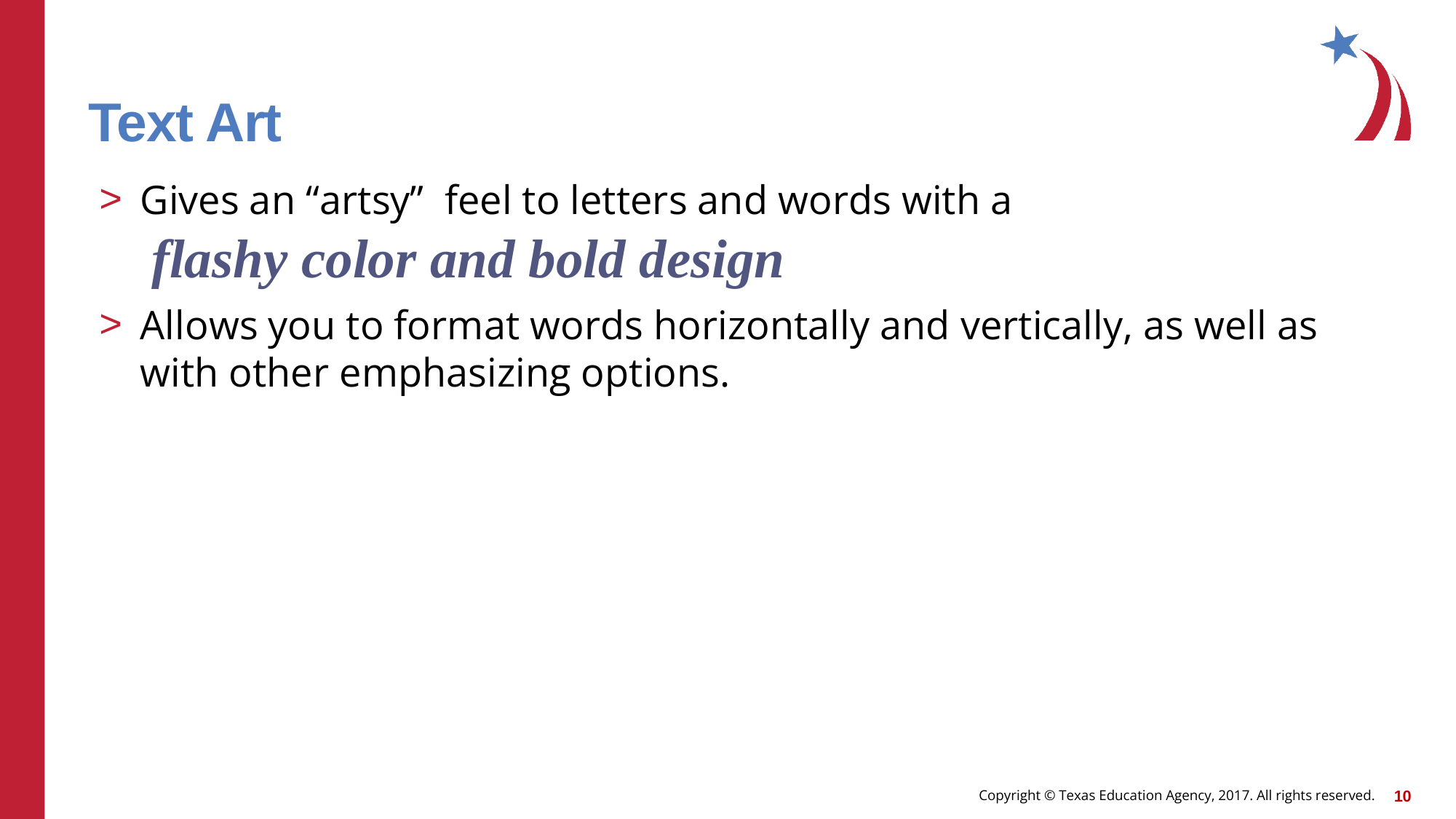

# Text Art
Gives an “artsy”  feel to letters and words with a

Allows you to format words horizontally and vertically, as well as with other emphasizing options.
flashy color and bold design